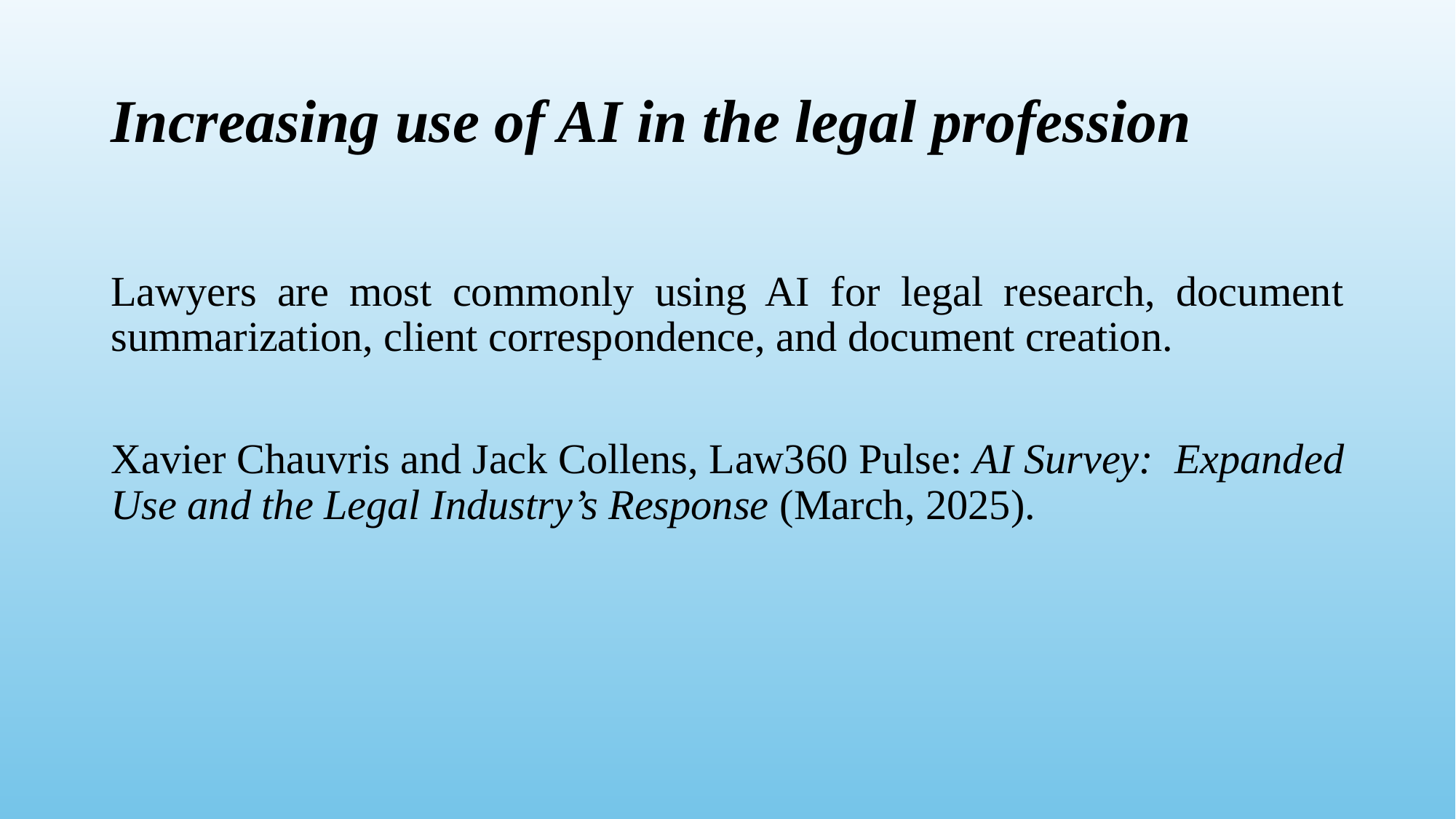

# Increasing use of AI in the legal profession
Lawyers are most commonly using AI for legal research, document summarization, client correspondence, and document creation.

Xavier Chauvris and Jack Collens, Law360 Pulse: AI Survey:  Expanded Use and the Legal Industry’s Response (March, 2025).